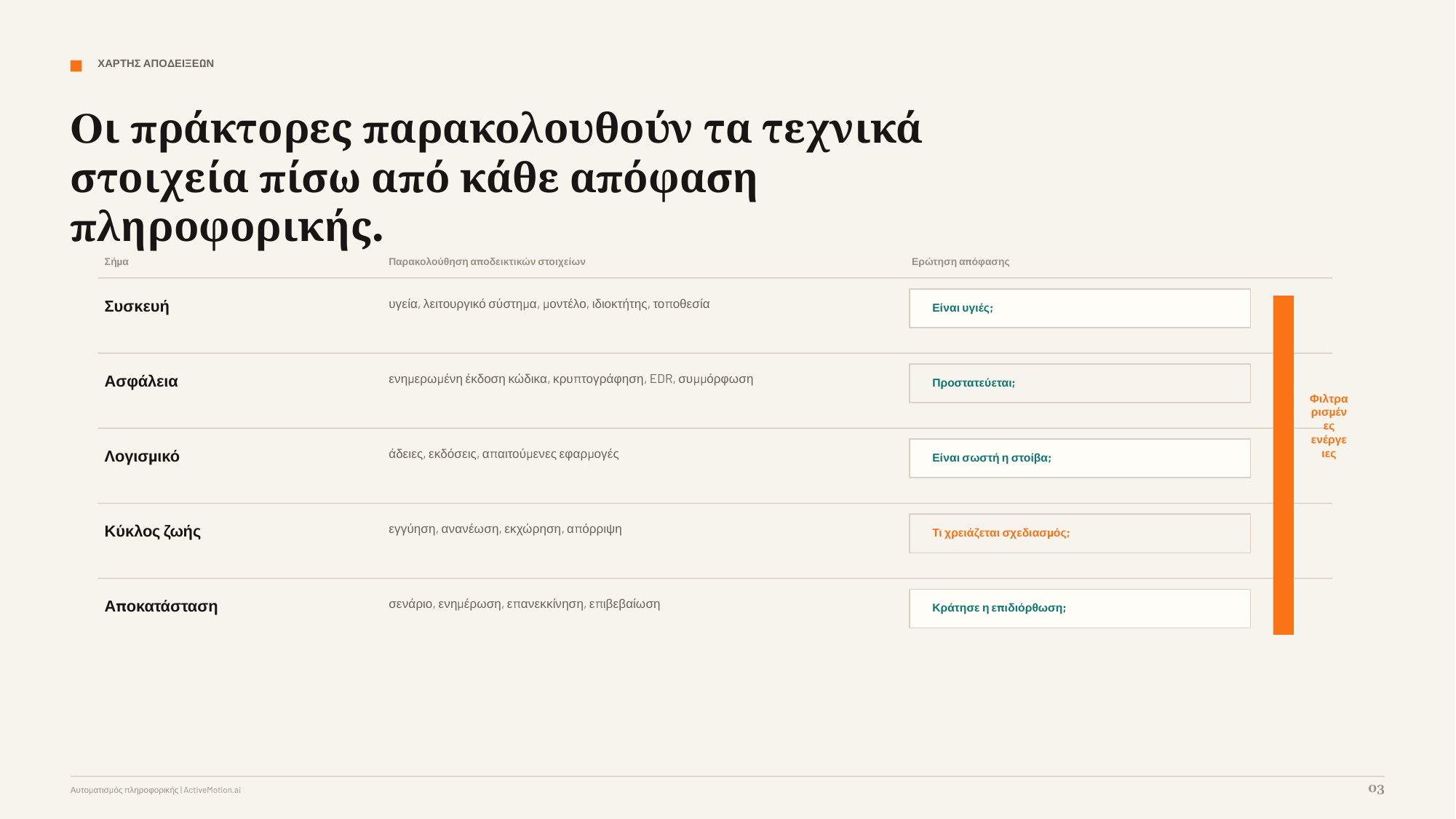

ΧΑΡΤΗΣ ΑΠΟΔΕΙΞΕΩΝ

Οι πράκτορες παρακολουθούν τα τεχνικά στοιχεία πίσω από κάθε απόφαση πληροφορικής.
Σήμα
Παρακολούθηση αποδεικτικών στοιχείων
Ερώτηση απόφασης

Συσκευή
υγεία, λειτουργικό σύστημα, μοντέλο, ιδιοκτήτης, τοποθεσία

Είναι υγιές;

Ασφάλεια
ενημερωμένη έκδοση κώδικα, κρυπτογράφηση, EDR, συμμόρφωση
Προστατεύεται;
Φιλτραρισμένες ενέργειες

Λογισμικό
άδειες, εκδόσεις, απαιτούμενες εφαρμογές
Είναι σωστή η στοίβα;

Κύκλος ζωής
εγγύηση, ανανέωση, εκχώρηση, απόρριψη
Τι χρειάζεται σχεδιασμός;

Αποκατάσταση
σενάριο, ενημέρωση, επανεκκίνηση, επιβεβαίωση
Κράτησε η επιδιόρθωση;

03
Αυτοματισμός πληροφορικής | ActiveMotion.ai